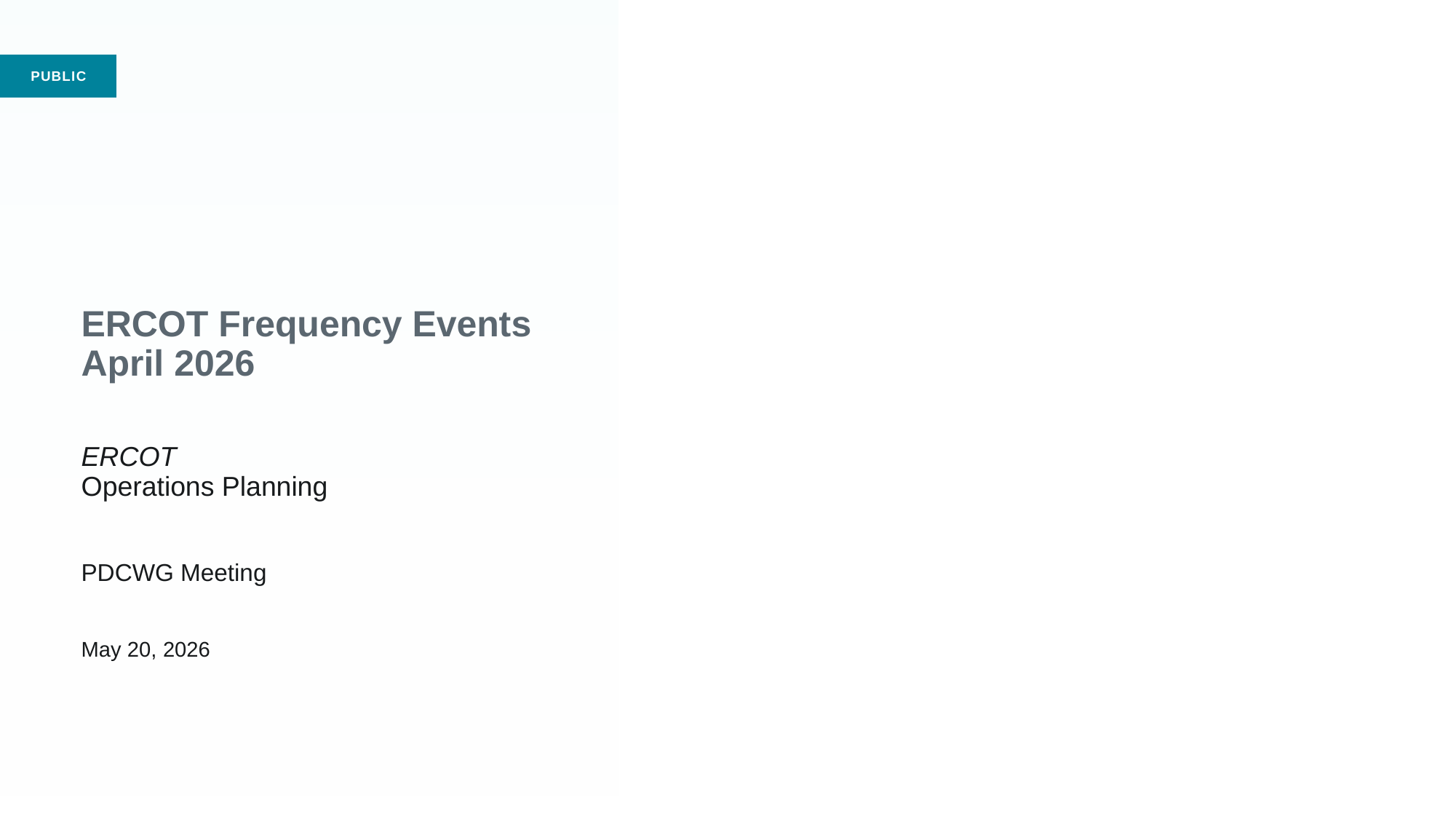

# ERCOT Frequency Events April 2026 ERCOT Operations Planning PDCWG Meeting May 20, 2026